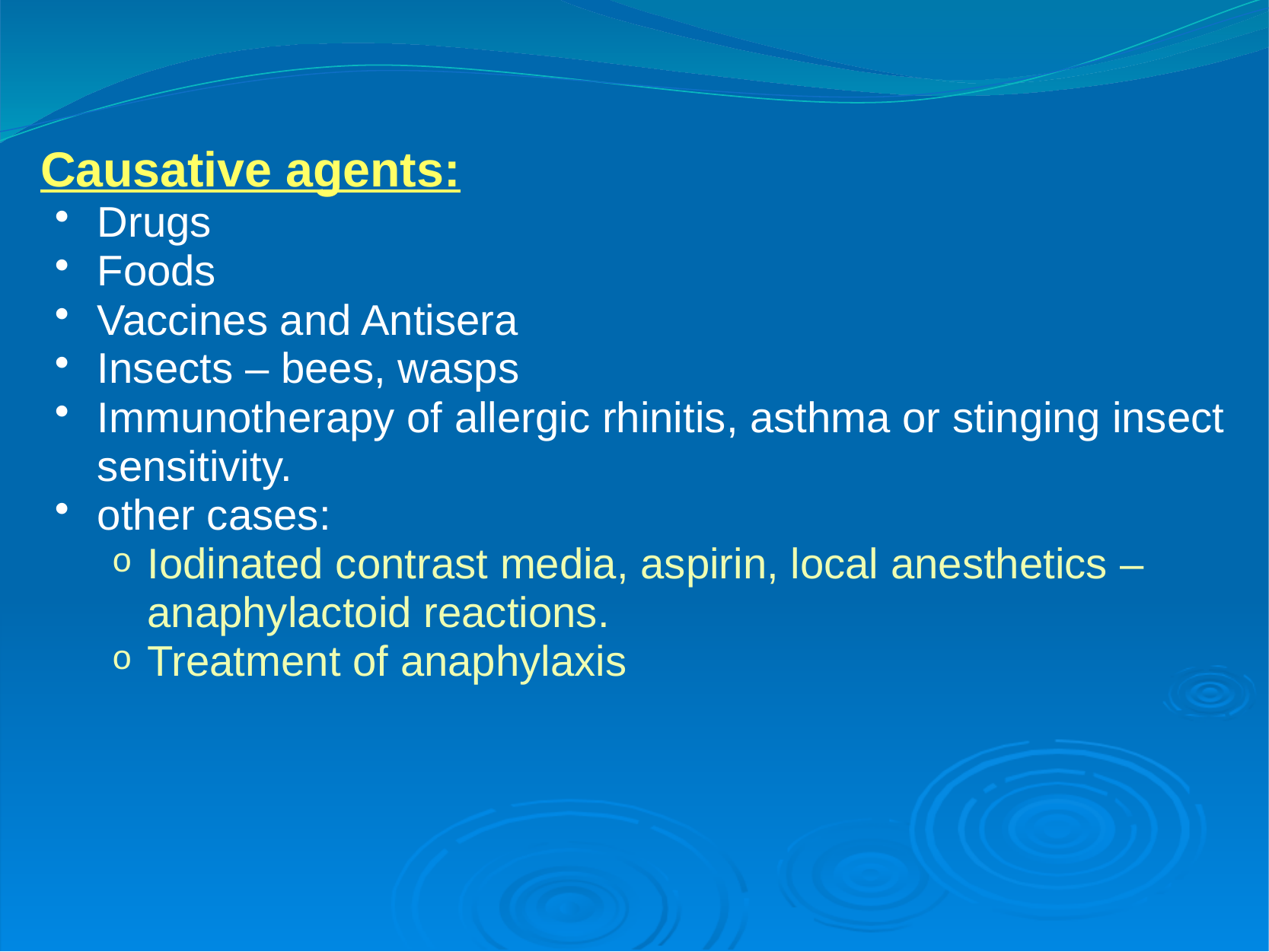

Causative agents:
Drugs
Foods
Vaccines and Antisera
Insects – bees, wasps
Immunotherapy of allergic rhinitis, asthma or stinging insect sensitivity.
other cases:
Iodinated contrast media, aspirin, local anesthetics – anaphylactoid reactions.
Treatment of anaphylaxis